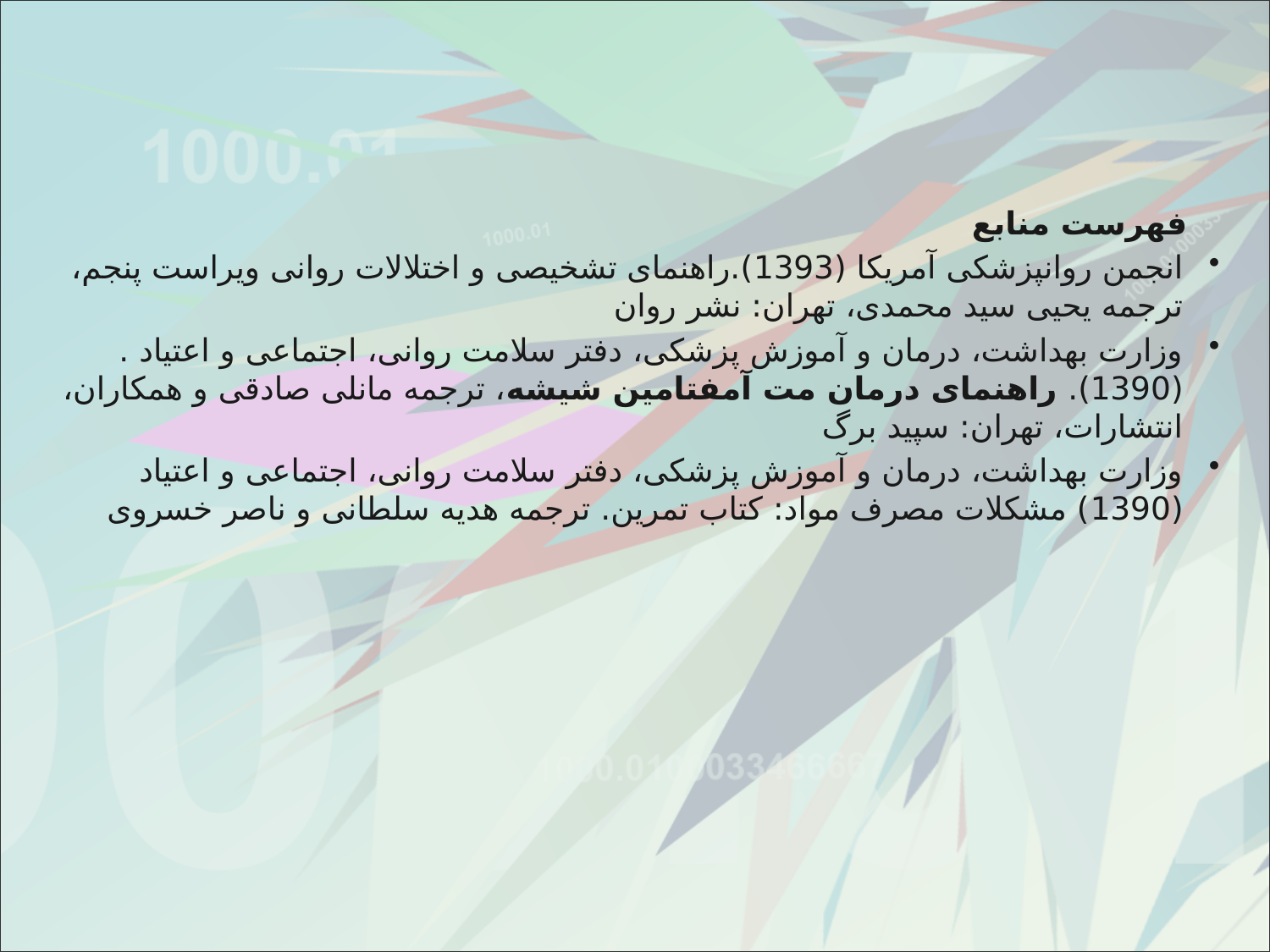

فهرست منابع
انجمن روانپزشکی آمریکا (1393).راهنمای تشخیصی و اختلالات روانی ویراست پنجم، ترجمه یحیی سید محمدی، تهران: نشر روان
وزارت بهداشت، درمان و آموزش پزشکی، دفتر سلامت روانی، اجتماعی و اعتیاد .(1390). راهنمای درمان مت آمفتامین شیشه، ترجمه مانلی صادقی و همکاران، انتشارات، تهران: سپید برگ
وزارت بهداشت، درمان و آموزش پزشکی، دفتر سلامت روانی، اجتماعی و اعتیاد (1390) مشکلات مصرف مواد: کتاب تمرین. ترجمه هدیه سلطانی و ناصر خسروی